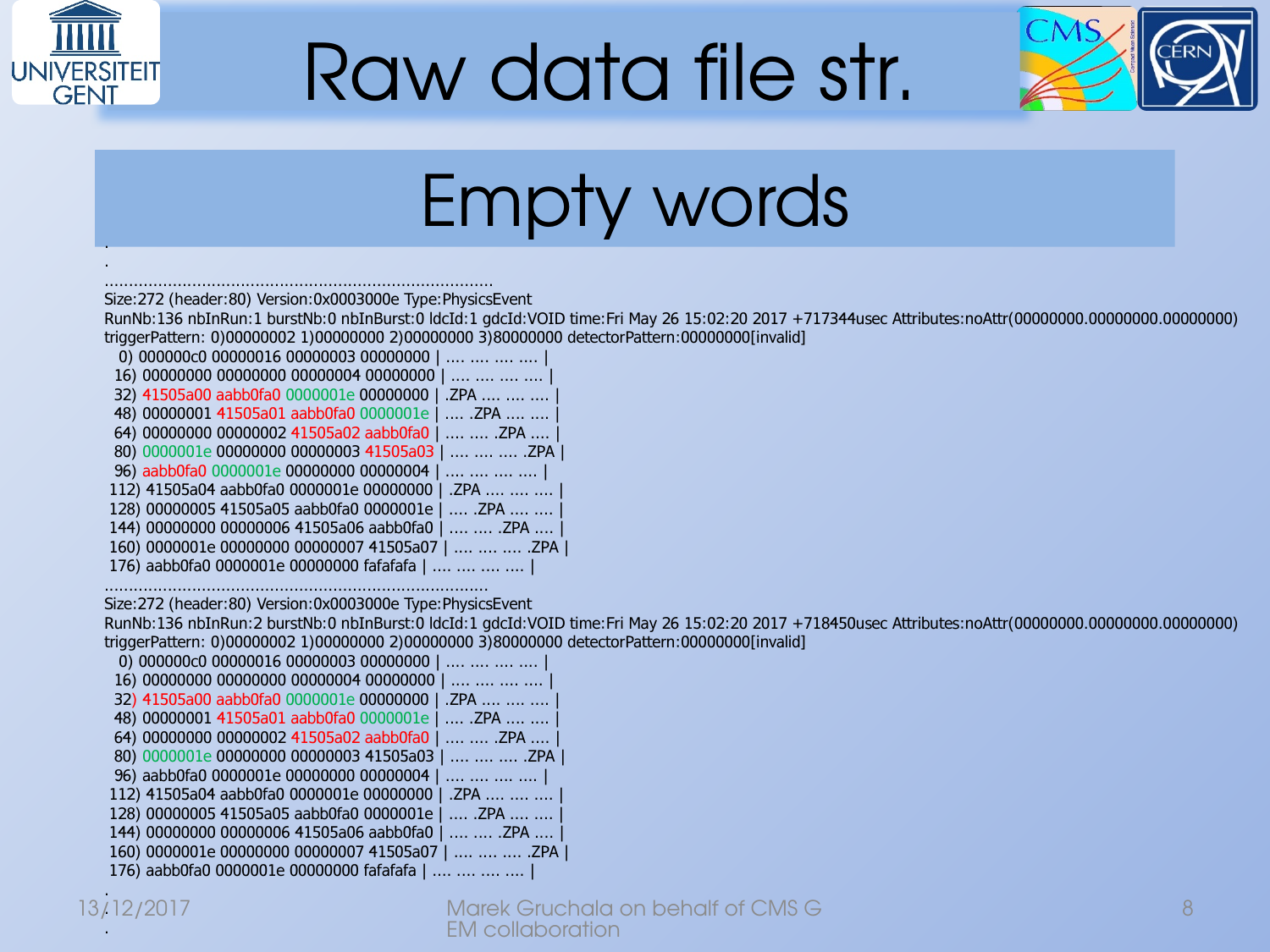

# Raw data file str.
Empty words
.
.
................................................................................
Size:272 (header:80) Version:0x0003000e Type:PhysicsEvent
RunNb:136 nbInRun:1 burstNb:0 nbInBurst:0 ldcId:1 gdcId:VOID time:Fri May 26 15:02:20 2017 +717344usec Attributes:noAttr(00000000.00000000.00000000)
triggerPattern: 0)00000002 1)00000000 2)00000000 3)80000000 detectorPattern:00000000[invalid]
   0) 000000c0 00000016 00000003 00000000 | .... .... .... .... |
  16) 00000000 00000000 00000004 00000000 | .... .... .... .... |
  32) 41505a00 aabb0fa0 0000001e 00000000 | .ZPA .... .... .... |
  48) 00000001 41505a01 aabb0fa0 0000001e | .... .ZPA .... .... |
  64) 00000000 00000002 41505a02 aabb0fa0 | .... .... .ZPA .... |
  80) 0000001e 00000000 00000003 41505a03 | .... .... .... .ZPA |
  96) aabb0fa0 0000001e 00000000 00000004 | .... .... .... .... |
 112) 41505a04 aabb0fa0 0000001e 00000000 | .ZPA .... .... .... |
 128) 00000005 41505a05 aabb0fa0 0000001e | .... .ZPA .... .... |
 144) 00000000 00000006 41505a06 aabb0fa0 | .... .... .ZPA .... |
 160) 0000001e 00000000 00000007 41505a07 | .... .... .... .ZPA |
 176) aabb0fa0 0000001e 00000000 fafafafa | .... .... .... .... |
...............................................................................
Size:272 (header:80) Version:0x0003000e Type:PhysicsEvent
RunNb:136 nbInRun:2 burstNb:0 nbInBurst:0 ldcId:1 gdcId:VOID time:Fri May 26 15:02:20 2017 +718450usec Attributes:noAttr(00000000.00000000.00000000)
triggerPattern: 0)00000002 1)00000000 2)00000000 3)80000000 detectorPattern:00000000[invalid]
   0) 000000c0 00000016 00000003 00000000 | .... .... .... .... |
  16) 00000000 00000000 00000004 00000000 | .... .... .... .... |
  32) 41505a00 aabb0fa0 0000001e 00000000 | .ZPA .... .... .... |
  48) 00000001 41505a01 aabb0fa0 0000001e | .... .ZPA .... .... |
  64) 00000000 00000002 41505a02 aabb0fa0 | .... .... .ZPA .... |
  80) 0000001e 00000000 00000003 41505a03 | .... .... .... .ZPA |
  96) aabb0fa0 0000001e 00000000 00000004 | .... .... .... .... |
 112) 41505a04 aabb0fa0 0000001e 00000000 | .ZPA .... .... .... |
 128) 00000005 41505a05 aabb0fa0 0000001e | .... .ZPA .... .... |
 144) 00000000 00000006 41505a06 aabb0fa0 | .... .... .ZPA .... |
 160) 0000001e 00000000 00000007 41505a07 | .... .... .... .ZPA |
 176) aabb0fa0 0000001e 00000000 fafafafa | .... .... .... .... |
.
.
.

13/12/2017
Marek Gruchala on behalf of CMS GEM collaboration
8